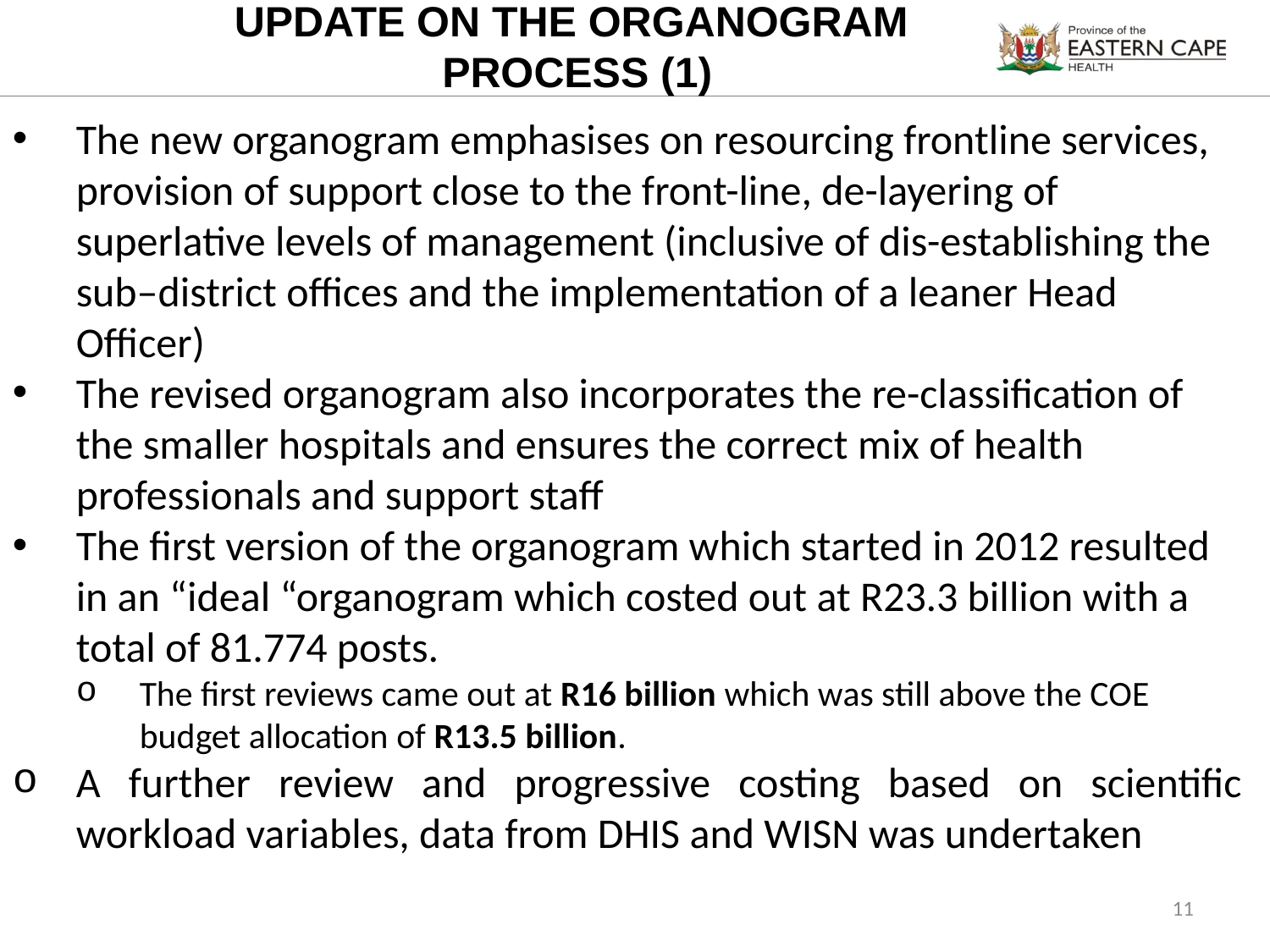

UPDATE ON THE ORGANOGRAM
PROCESS (1)
The new organogram emphasises on resourcing frontline services, provision of support close to the front-line, de-layering of superlative levels of management (inclusive of dis-establishing the sub–district offices and the implementation of a leaner Head Officer)
The revised organogram also incorporates the re-classification of the smaller hospitals and ensures the correct mix of health professionals and support staff
The first version of the organogram which started in 2012 resulted in an “ideal “organogram which costed out at R23.3 billion with a total of 81.774 posts.
The first reviews came out at R16 billion which was still above the COE budget allocation of R13.5 billion.
A further review and progressive costing based on scientific workload variables, data from DHIS and WISN was undertaken
11